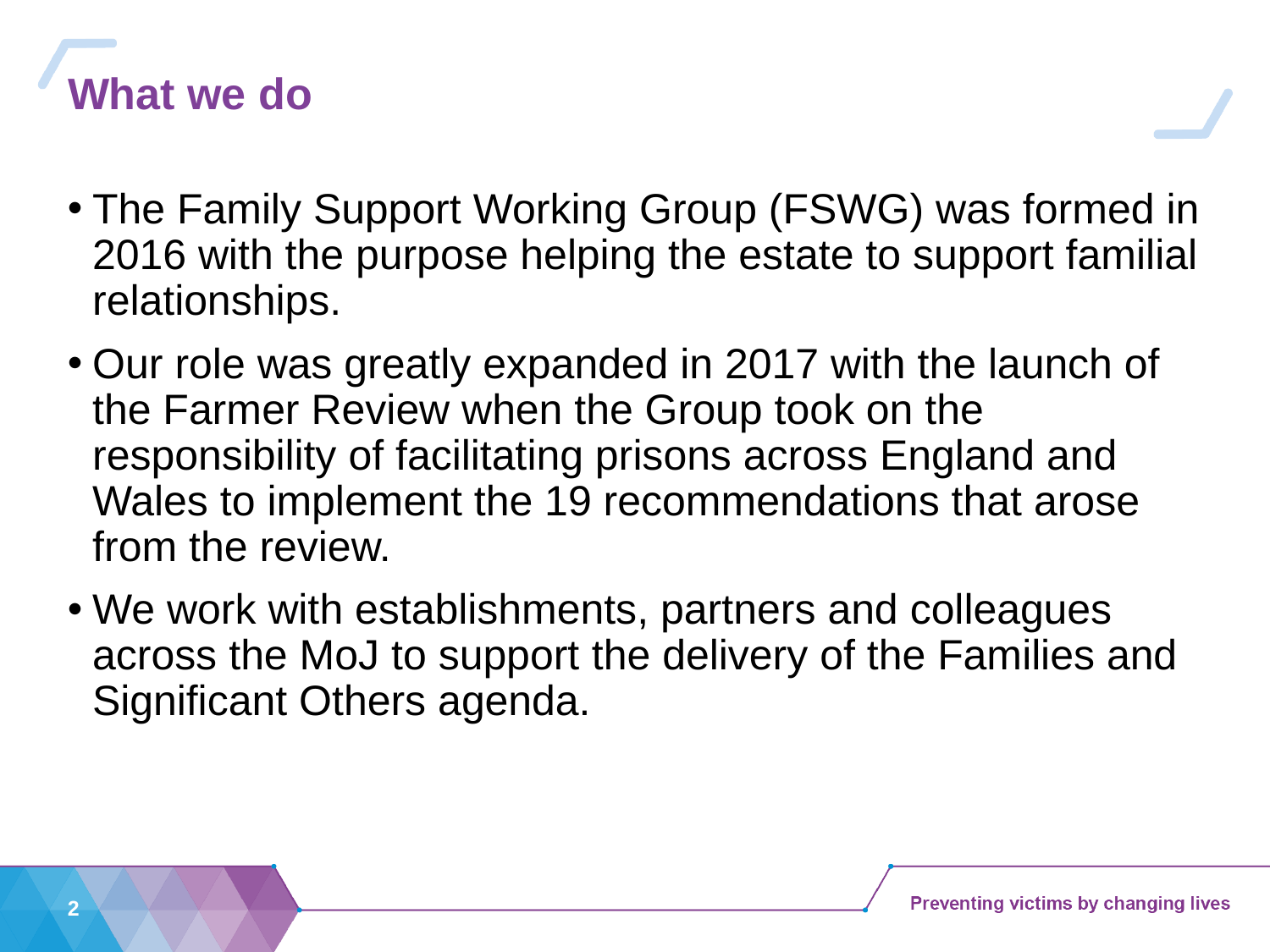

# What we do
The Family Support Working Group (FSWG) was formed in 2016 with the purpose helping the estate to support familial relationships.
Our role was greatly expanded in 2017 with the launch of the Farmer Review when the Group took on the responsibility of facilitating prisons across England and Wales to implement the 19 recommendations that arose from the review.
We work with establishments, partners and colleagues across the MoJ to support the delivery of the Families and Significant Others agenda.

2